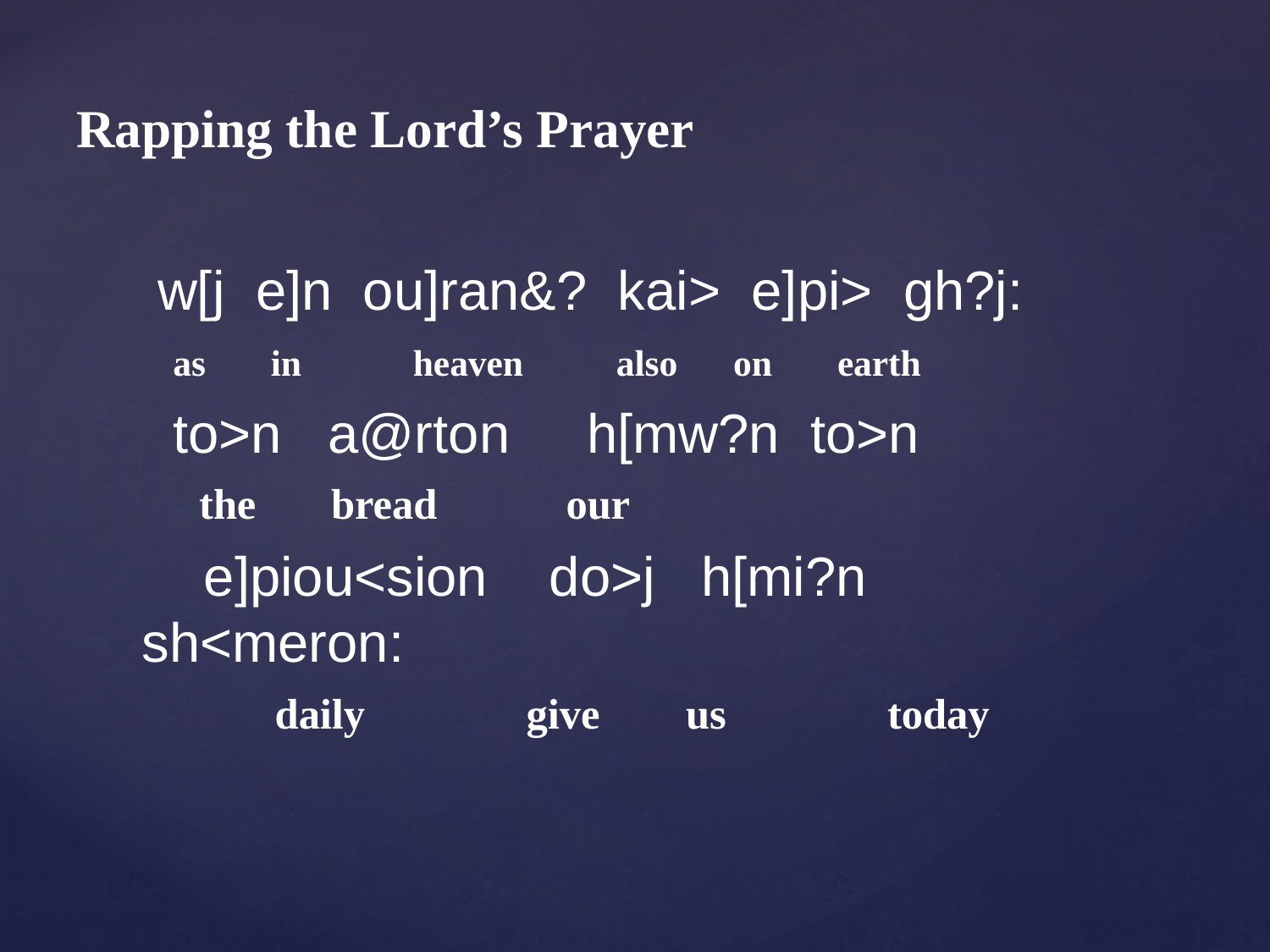

# Rapping the Lord’s Prayer
 w[j  e]n  ou]ran&?  kai>  e]pi>  gh?j:
  as       in            heaven          also      on       earth
  to>n   a@rton     h[mw?n  to>n
    the       bread            our
    e]piou<sion    do>j   h[mi?n   sh<meron:
          daily               give        us               today